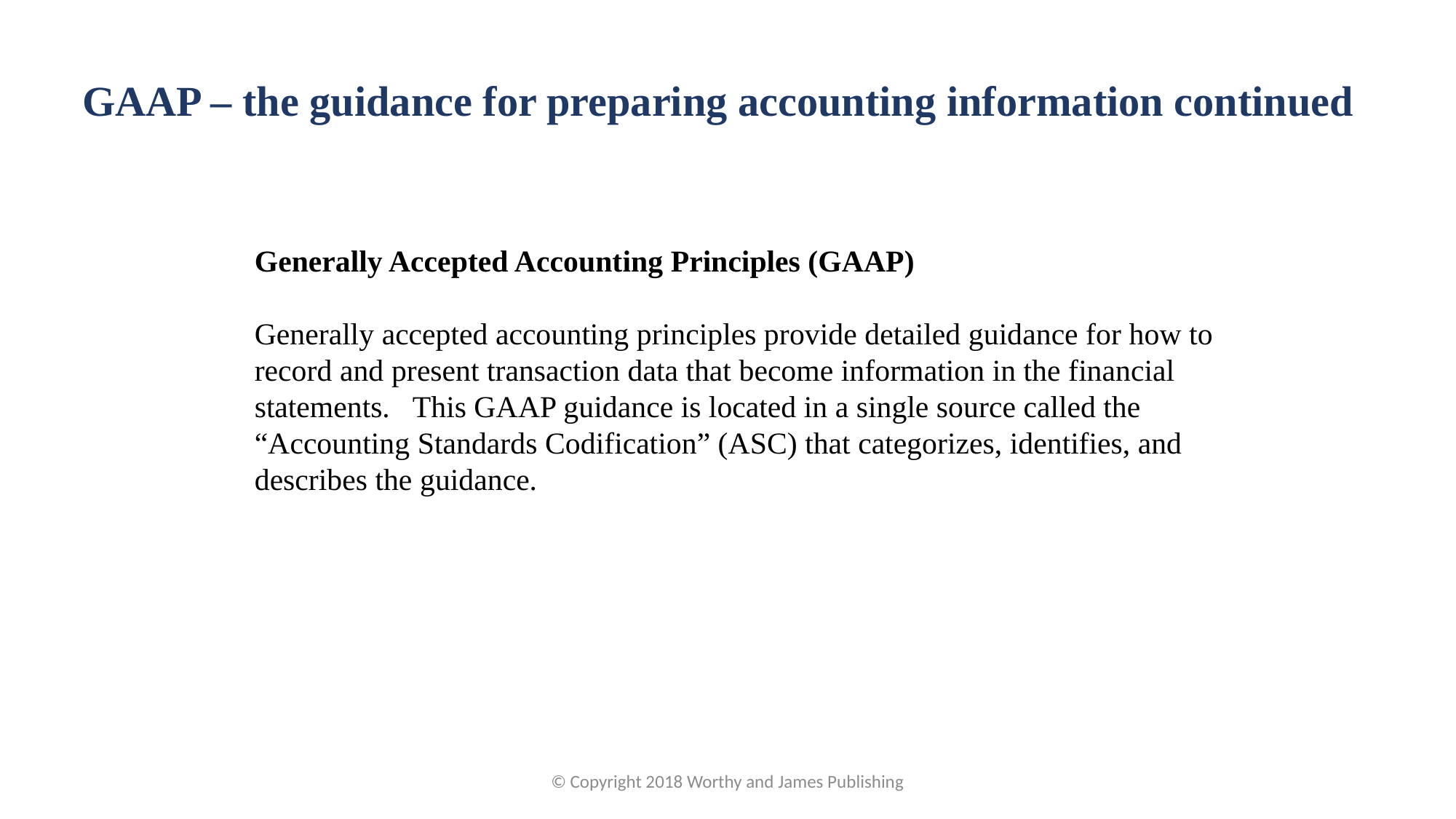

GAAP – the guidance for preparing accounting information continued
Generally Accepted Accounting Principles (GAAP)

Generally accepted accounting principles provide detailed guidance for how to record and present transaction data that become information in the financial statements.   This GAAP guidance is located in a single source called the “Accounting Standards Codification” (ASC) that categorizes, identifies, and describes the guidance.
© Copyright 2018 Worthy and James Publishing